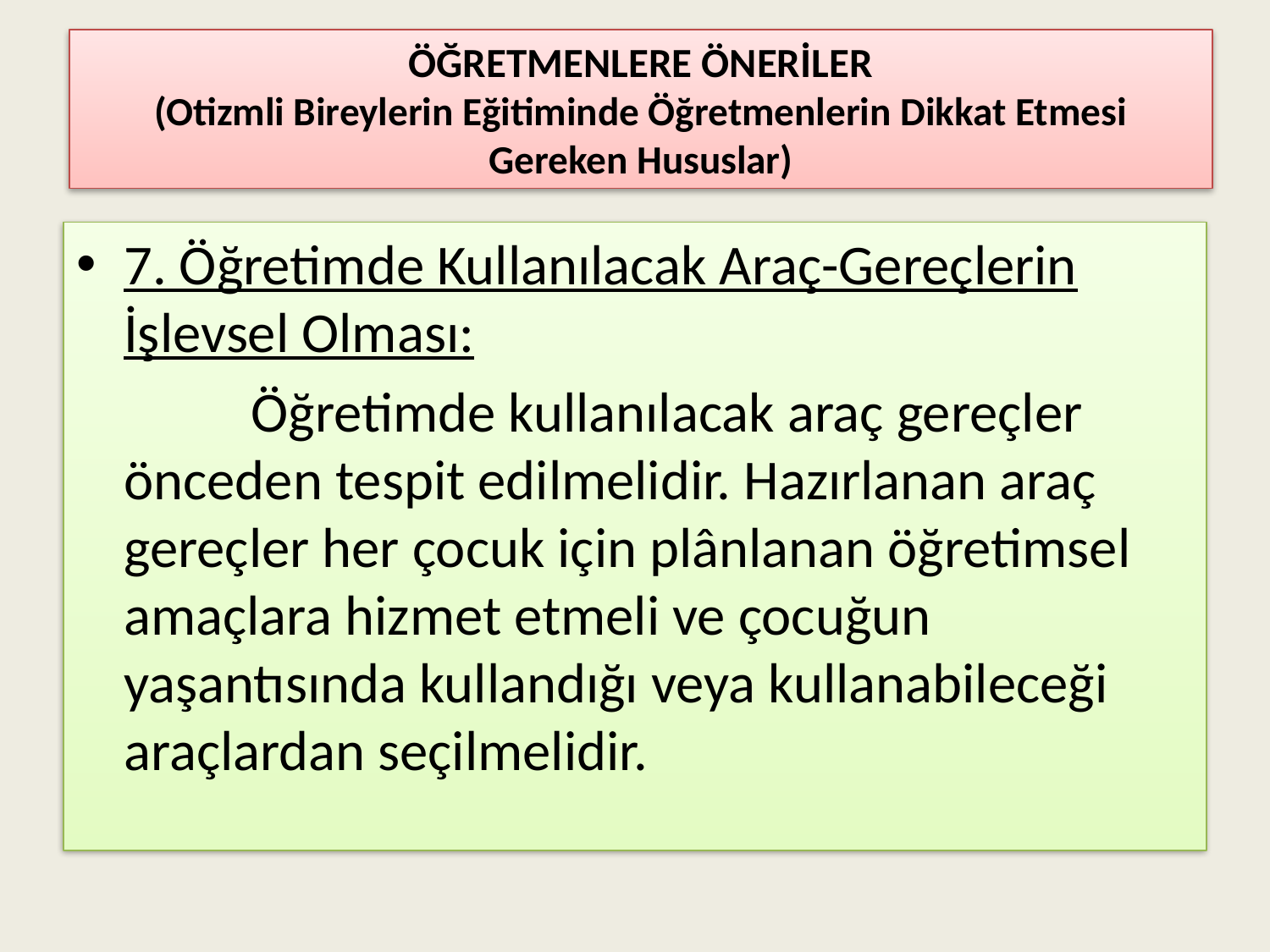

# ÖĞRETMENLERE ÖNERİLER (Otizmli Bireylerin Eğitiminde Öğretmenlerin Dikkat Etmesi Gereken Hususlar)
7. Öğretimde Kullanılacak Araç-Gereçlerin İşlevsel Olması:
		Öğretimde kullanılacak araç gereçler önceden tespit edilmelidir. Hazırlanan araç gereçler her çocuk için plânlanan öğretimsel amaçlara hizmet etmeli ve çocuğun yaşantısında kullandığı veya kullanabileceği araçlardan seçilmelidir.